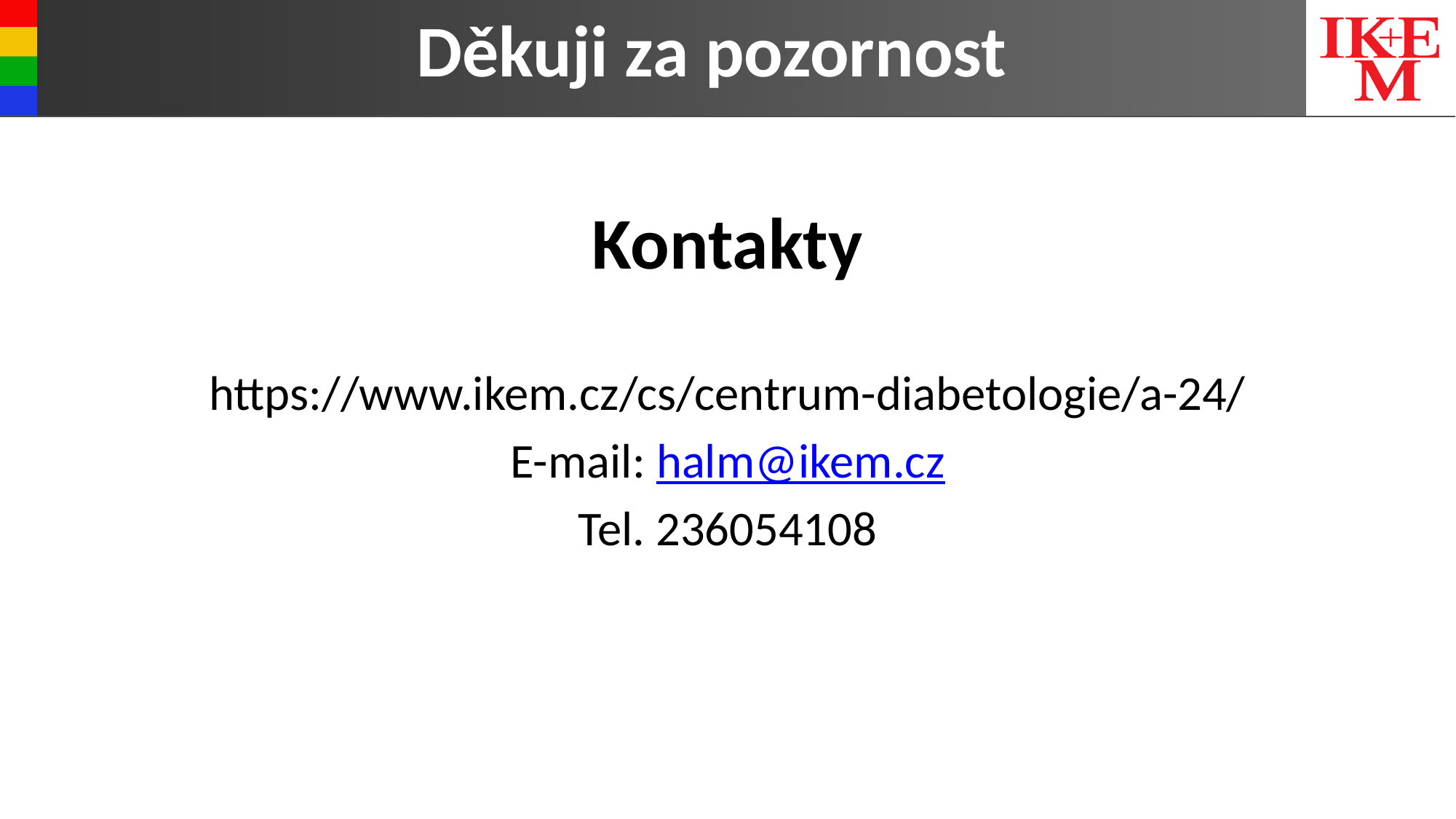

# Děkuji za pozornost
Kontakty

https://www.ikem.cz/cs/centrum-diabetologie/a-24/
E-mail: halm@ikem.cz
Tel. 236054108